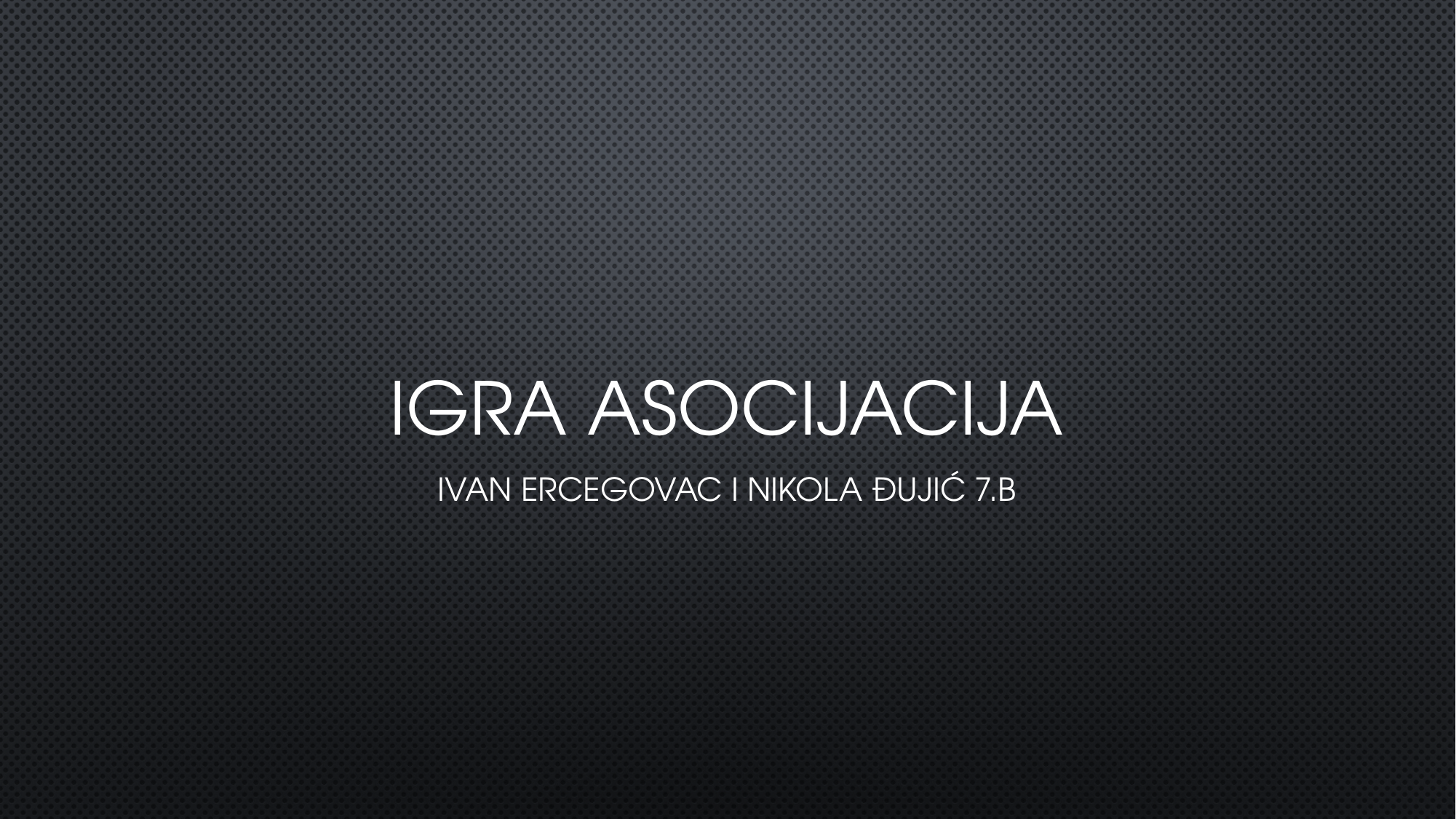

# Igra asocijacija
Ivan Ercegovac i Nikola Đujić 7.b